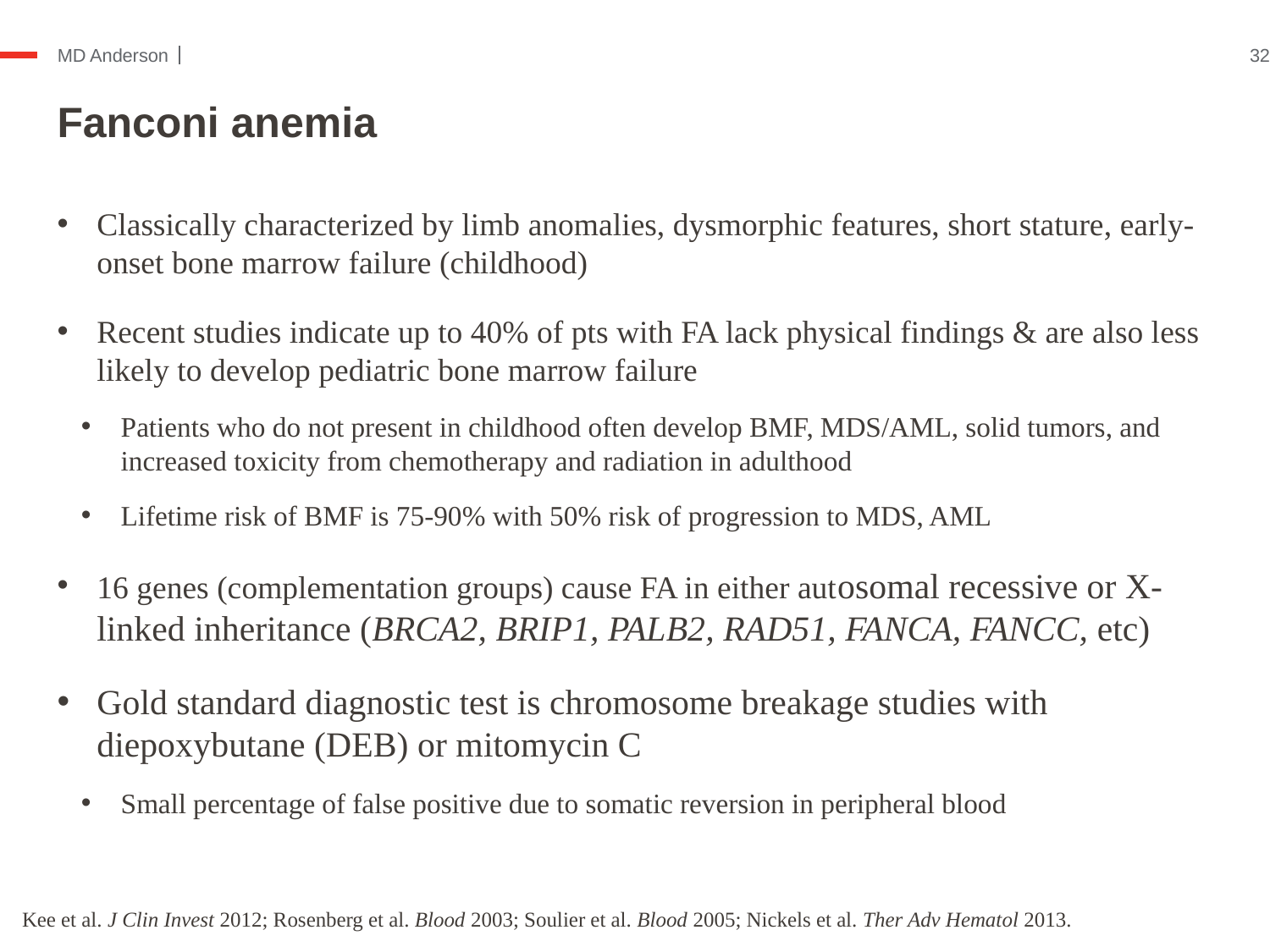

32
# Fanconi anemia
Classically characterized by limb anomalies, dysmorphic features, short stature, early-onset bone marrow failure (childhood)
Recent studies indicate up to 40% of pts with FA lack physical findings & are also less likely to develop pediatric bone marrow failure
Patients who do not present in childhood often develop BMF, MDS/AML, solid tumors, and increased toxicity from chemotherapy and radiation in adulthood
Lifetime risk of BMF is 75-90% with 50% risk of progression to MDS, AML
16 genes (complementation groups) cause FA in either autosomal recessive or X-linked inheritance (BRCA2, BRIP1, PALB2, RAD51, FANCA, FANCC, etc)
Gold standard diagnostic test is chromosome breakage studies with diepoxybutane (DEB) or mitomycin C
Small percentage of false positive due to somatic reversion in peripheral blood
Kee et al. J Clin Invest 2012; Rosenberg et al. Blood 2003; Soulier et al. Blood 2005; Nickels et al. Ther Adv Hematol 2013.